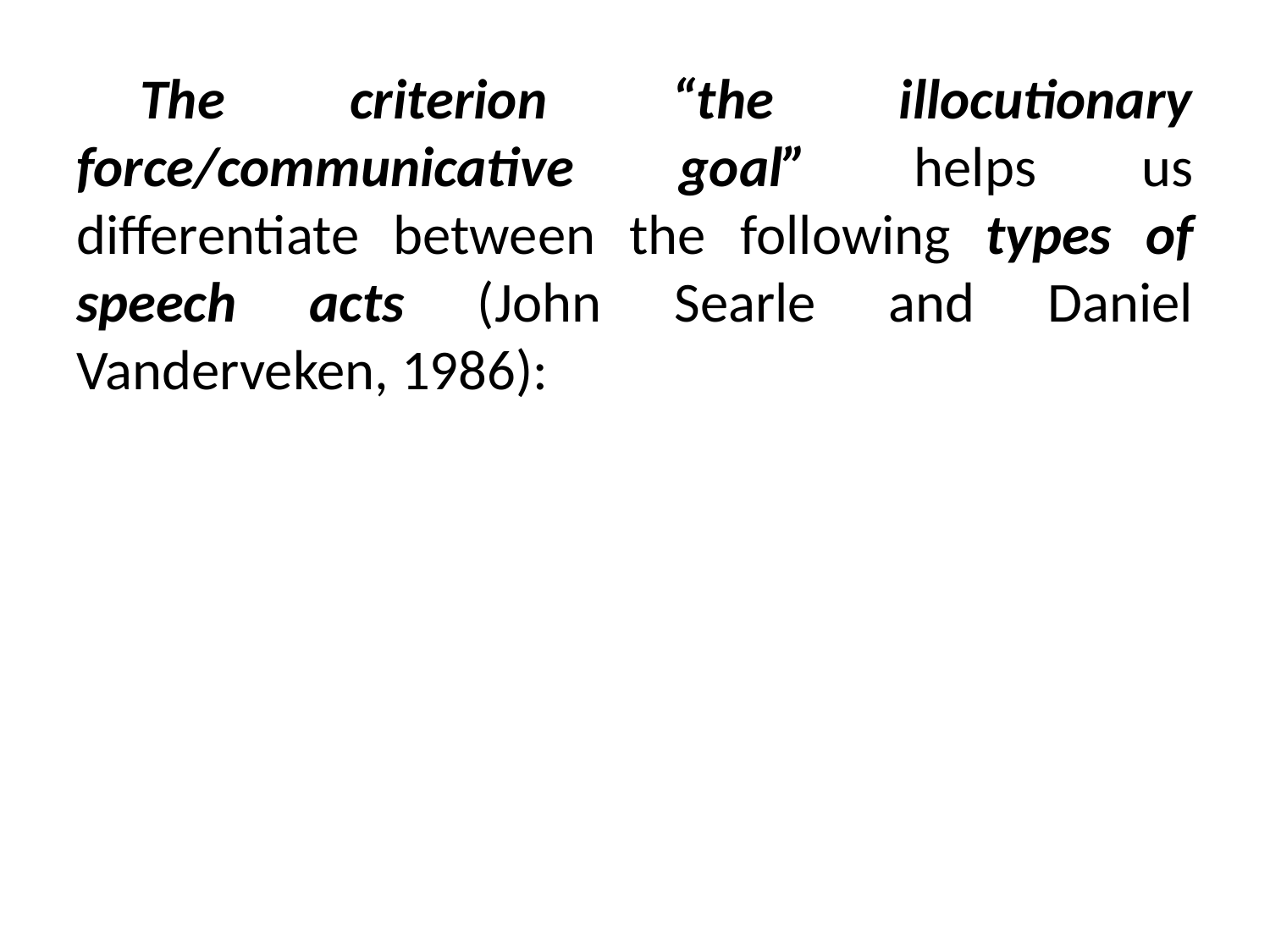

The criterion “the illocutionary force/communicative goal” helps us differentiate between the following types of speech acts (John Searle and Daniel Vanderveken, 1986):